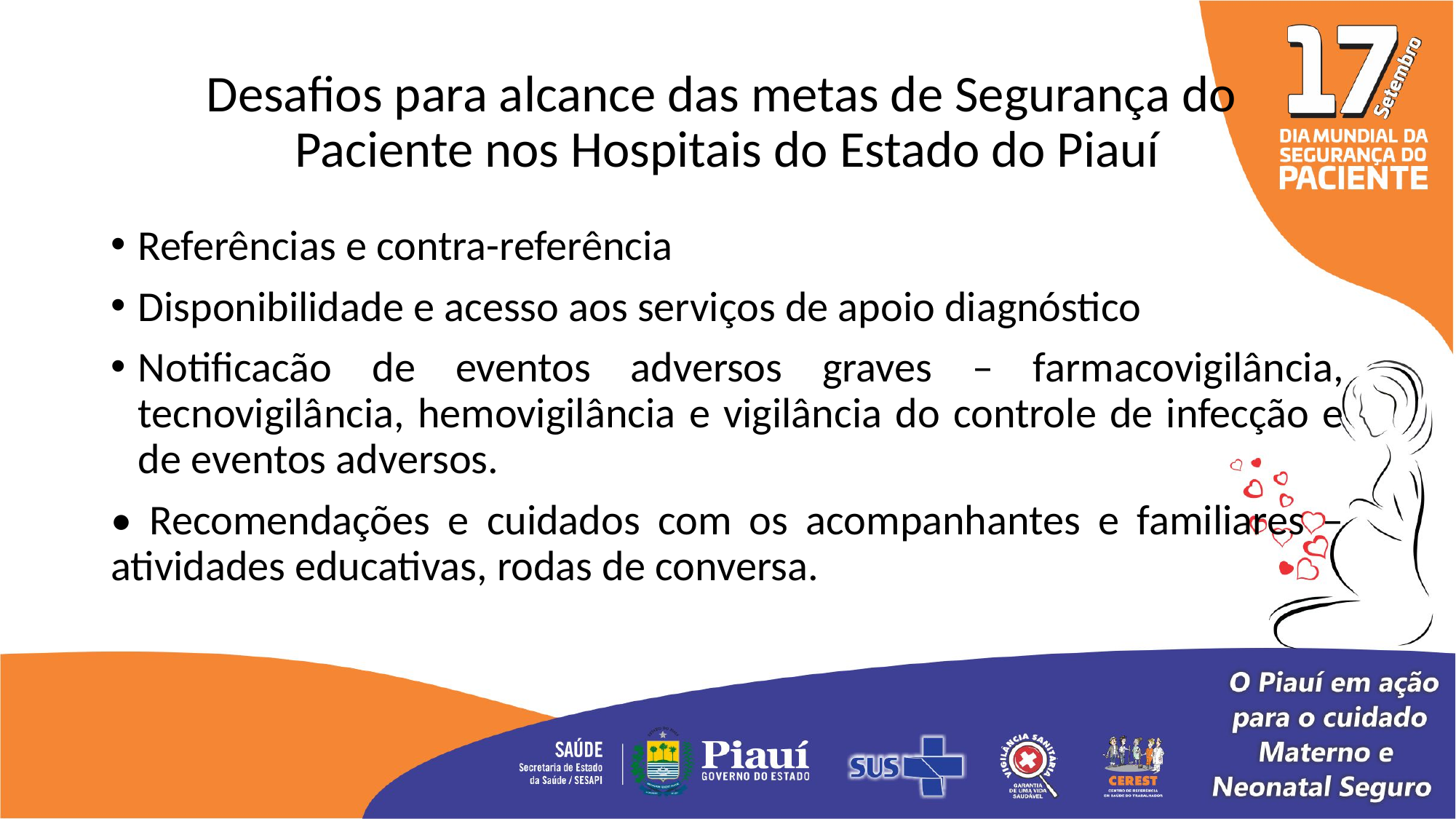

# Desafios para alcance das metas de Segurança do Paciente nos Hospitais do Estado do Piauí
Referências e contra-referência
Disponibilidade e acesso aos serviços de apoio diagnóstico
Notificacão de eventos adversos graves – farmacovigilância, tecnovigilância, hemovigilância e vigilância do controle de infecção e de eventos adversos.
• Recomendações e cuidados com os acompanhantes e familiares – atividades educativas, rodas de conversa.